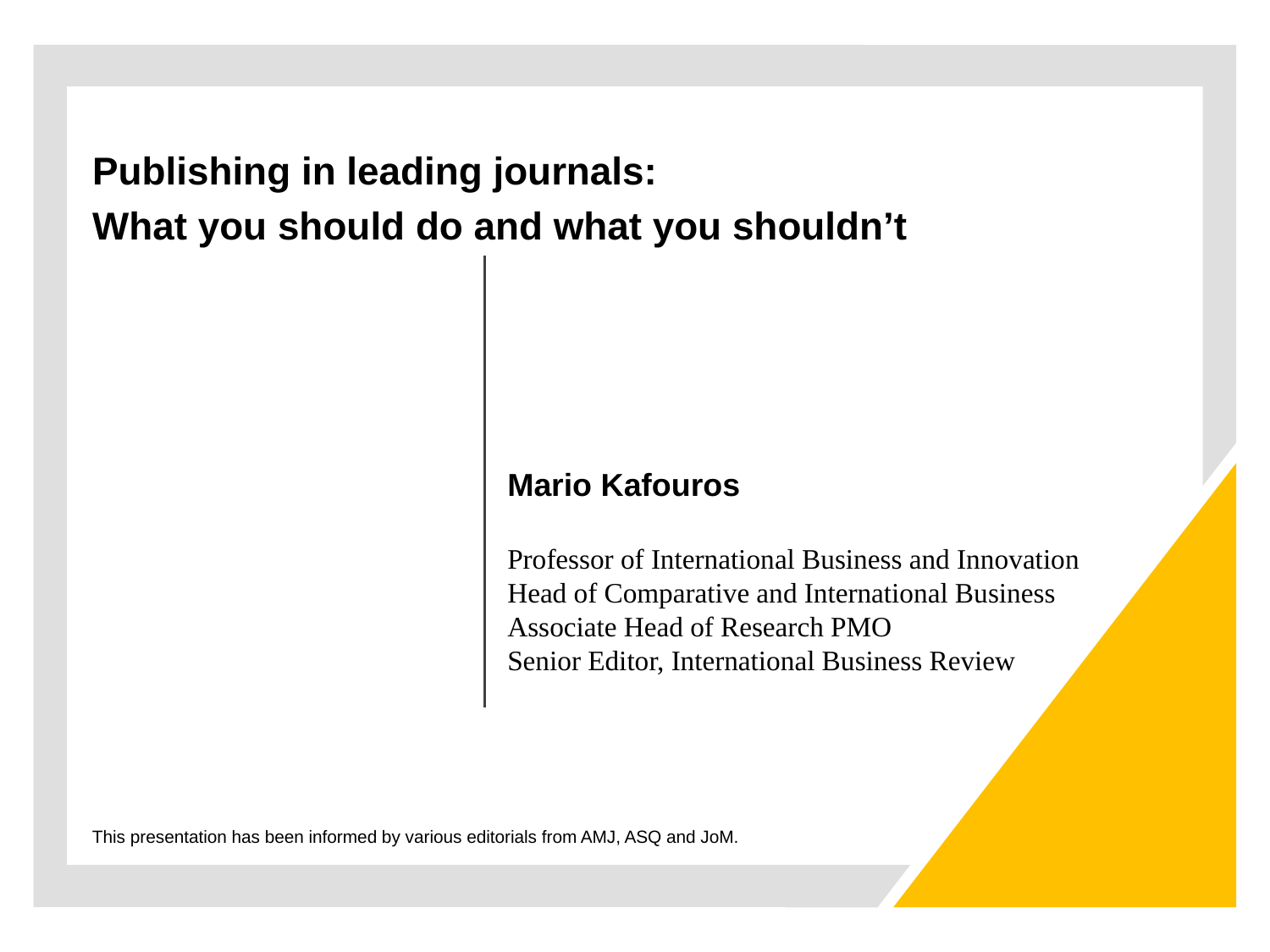

Publishing in leading journals:
What you should do and what you shouldn’t

Mario Kafouros

Professor of International Business and Innovation
Head of Comparative and International Business
Associate Head of Research PMO
Senior Editor, International Business Review

This presentation has been informed by various editorials from AMJ, ASQ and JoM.